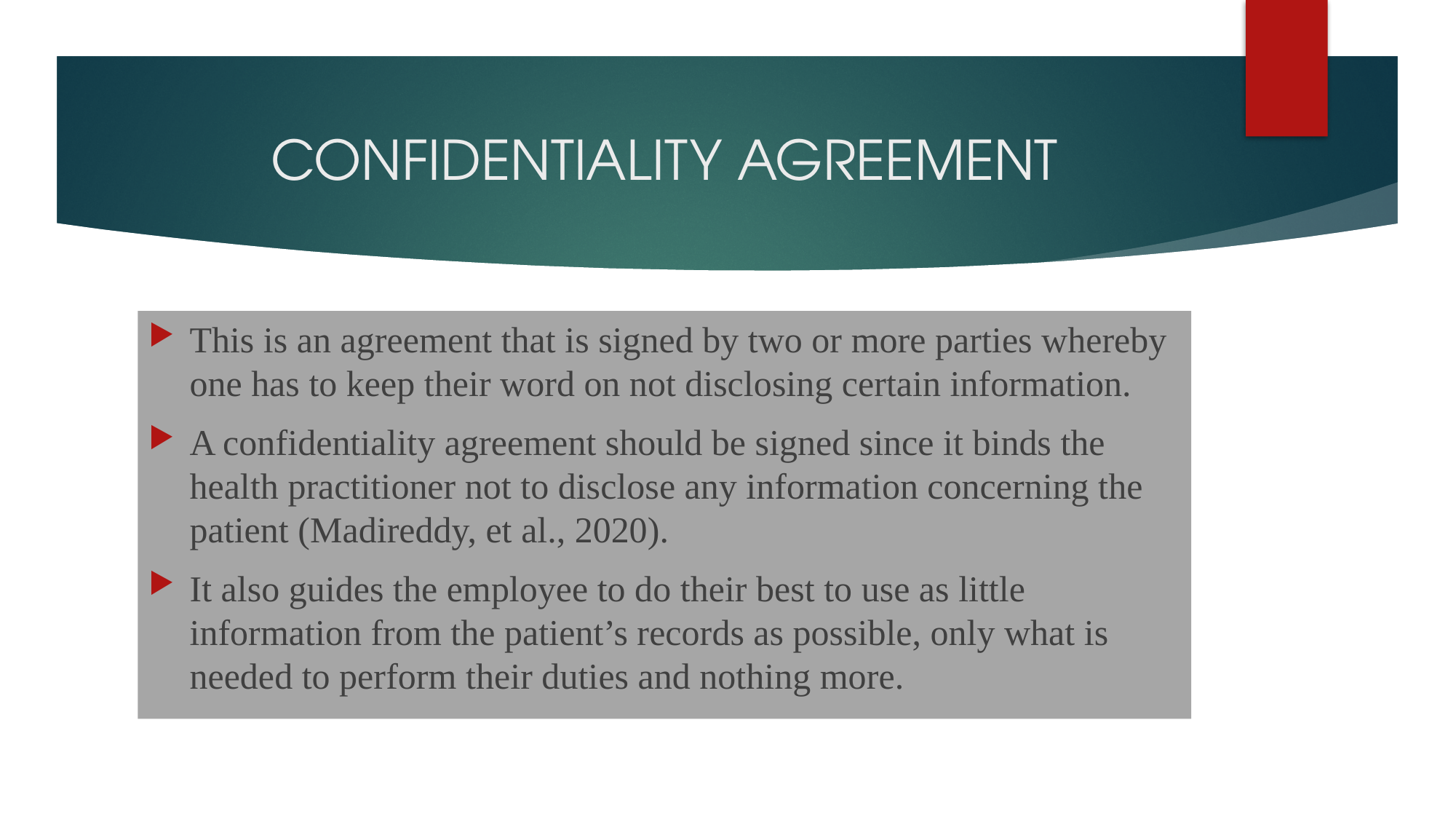

# CONFIDENTIALITY AGREEMENT
This is an agreement that is signed by two or more parties whereby one has to keep their word on not disclosing certain information.
A confidentiality agreement should be signed since it binds the health practitioner not to disclose any information concerning the patient (Madireddy, et al., 2020).
It also guides the employee to do their best to use as little information from the patient’s records as possible, only what is needed to perform their duties and nothing more.